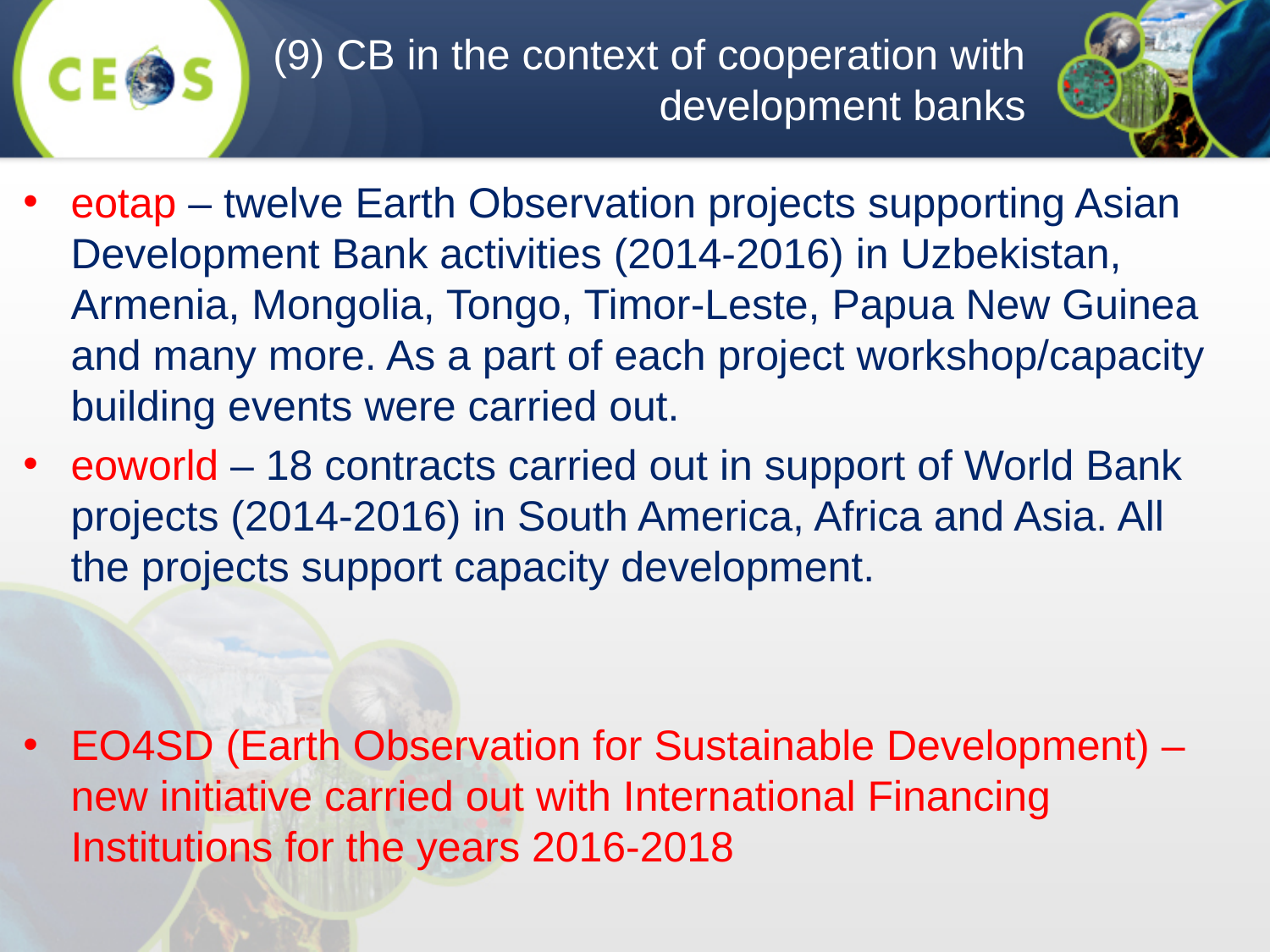

# (9) CB in the context of cooperation with development banks
eotap – twelve Earth Observation projects supporting Asian Development Bank activities (2014-2016) in Uzbekistan, Armenia, Mongolia, Tongo, Timor-Leste, Papua New Guinea and many more. As a part of each project workshop/capacity building events were carried out.
eoworld – 18 contracts carried out in support of World Bank projects (2014-2016) in South America, Africa and Asia. All the projects support capacity development.

EO4SD (Earth Observation for Sustainable Development) – new initiative carried out with International Financing Institutions for the years 2016-2018